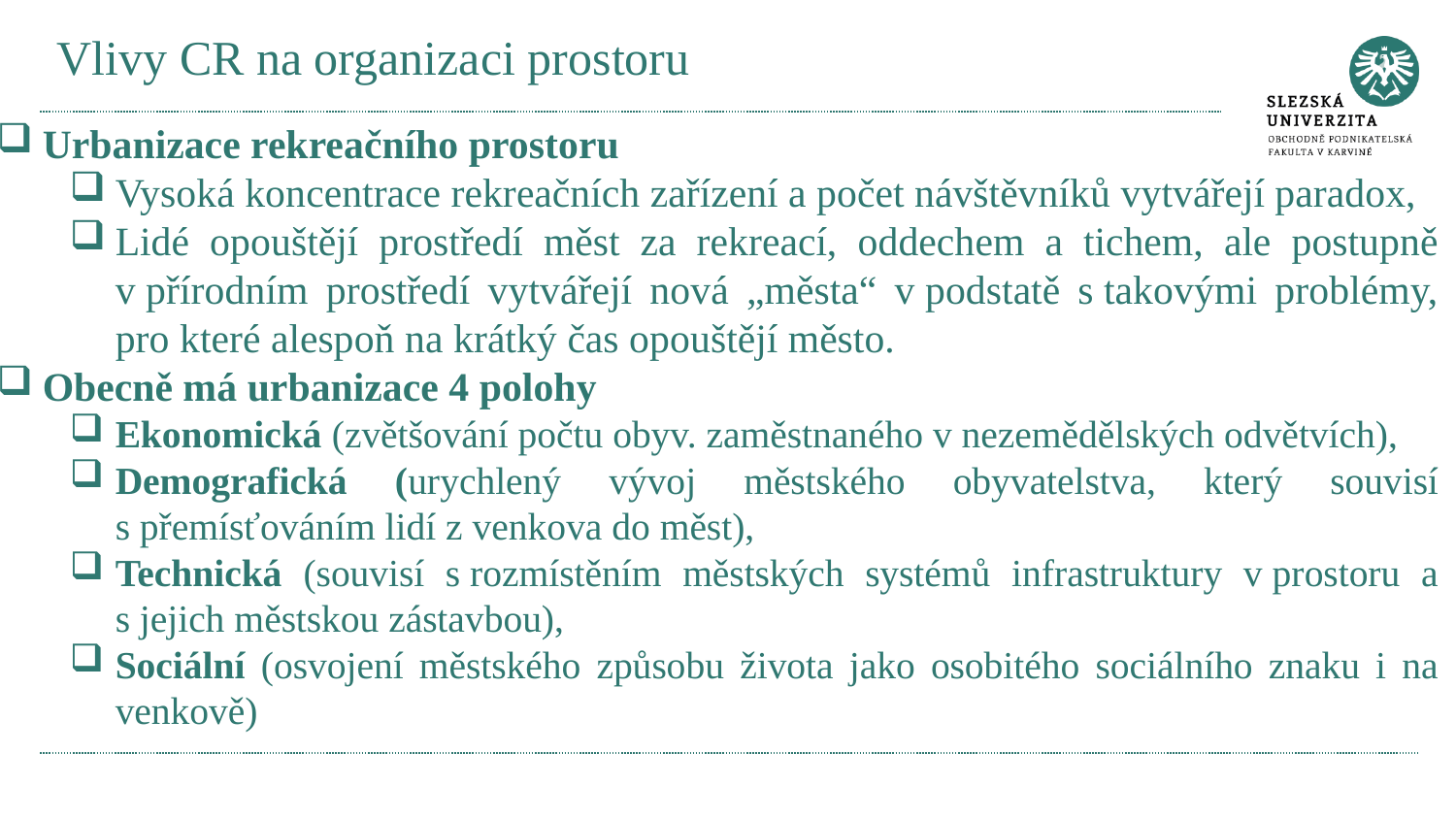

# Vlivy CR na organizaci prostoru
Urbanizace rekreačního prostoru
Vysoká koncentrace rekreačních zařízení a počet návštěvníků vytvářejí paradox,
Lidé opouštějí prostředí měst za rekreací, oddechem a tichem, ale postupně v přírodním prostředí vytvářejí nová „města“ v podstatě s takovými problémy, pro které alespoň na krátký čas opouštějí město.
Obecně má urbanizace 4 polohy
Ekonomická (zvětšování počtu obyv. zaměstnaného v nezemědělských odvětvích),
Demografická (urychlený vývoj městského obyvatelstva, který souvisí s přemísťováním lidí z venkova do měst),
Technická (souvisí s rozmístěním městských systémů infrastruktury v prostoru a s jejich městskou zástavbou),
Sociální (osvojení městského způsobu života jako osobitého sociálního znaku i na venkově)